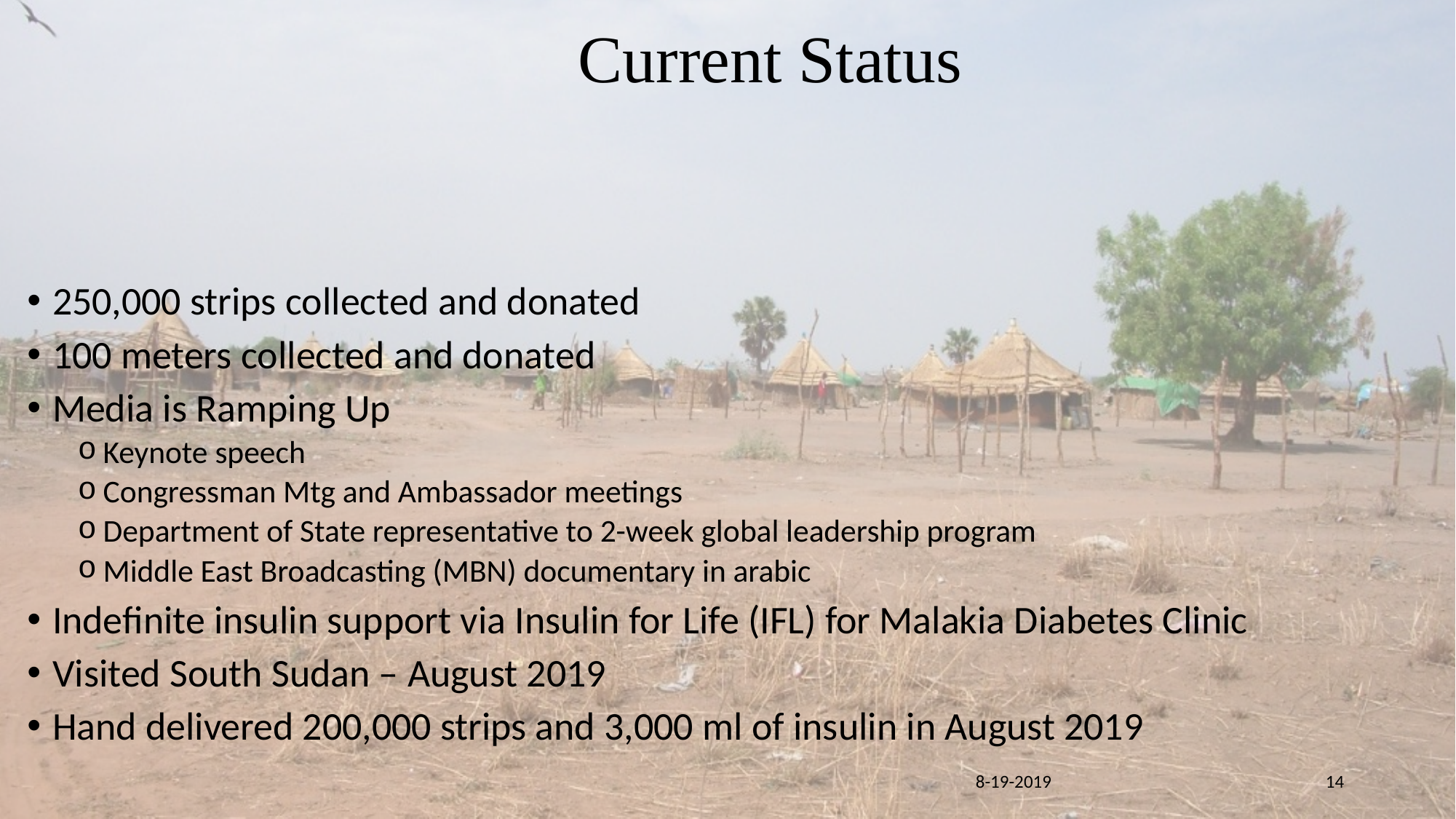

# Current Status
250,000 strips collected and donated
100 meters collected and donated
Media is Ramping Up
Keynote speech
Congressman Mtg and Ambassador meetings
Department of State representative to 2-week global leadership program
Middle East Broadcasting (MBN) documentary in arabic
Indefinite insulin support via Insulin for Life (IFL) for Malakia Diabetes Clinic
Visited South Sudan – August 2019
Hand delivered 200,000 strips and 3,000 ml of insulin in August 2019

8-19-2019
14